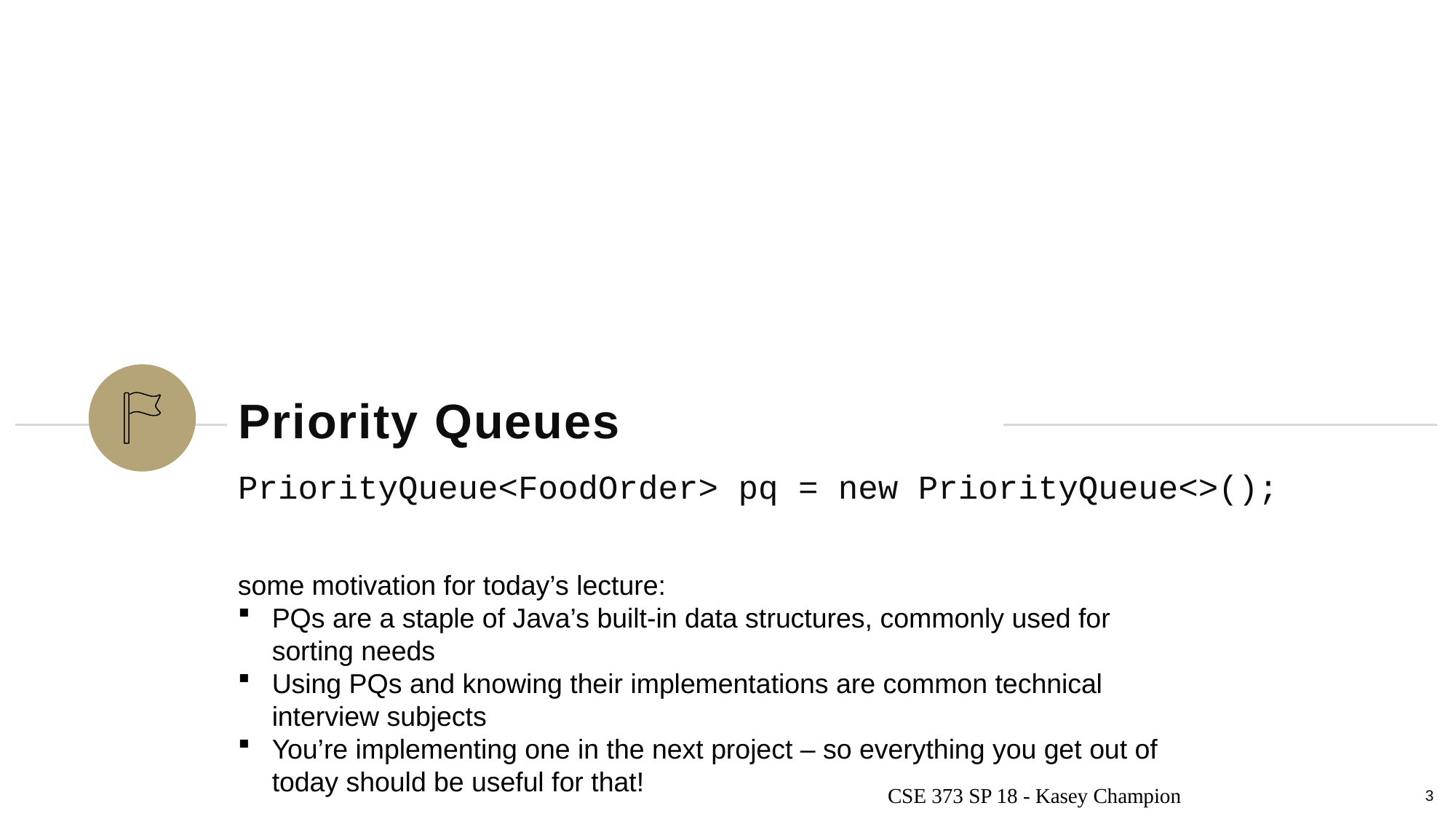

# Priority Queues
PriorityQueue<FoodOrder> pq = new PriorityQueue<>();

some motivation for today’s lecture:
PQs are a staple of Java’s built-in data structures, commonly used for sorting needs
Using PQs and knowing their implementations are common technical interview subjects
You’re implementing one in the next project – so everything you get out of today should be useful for that!
CSE 373 SP 18 - Kasey Champion
3